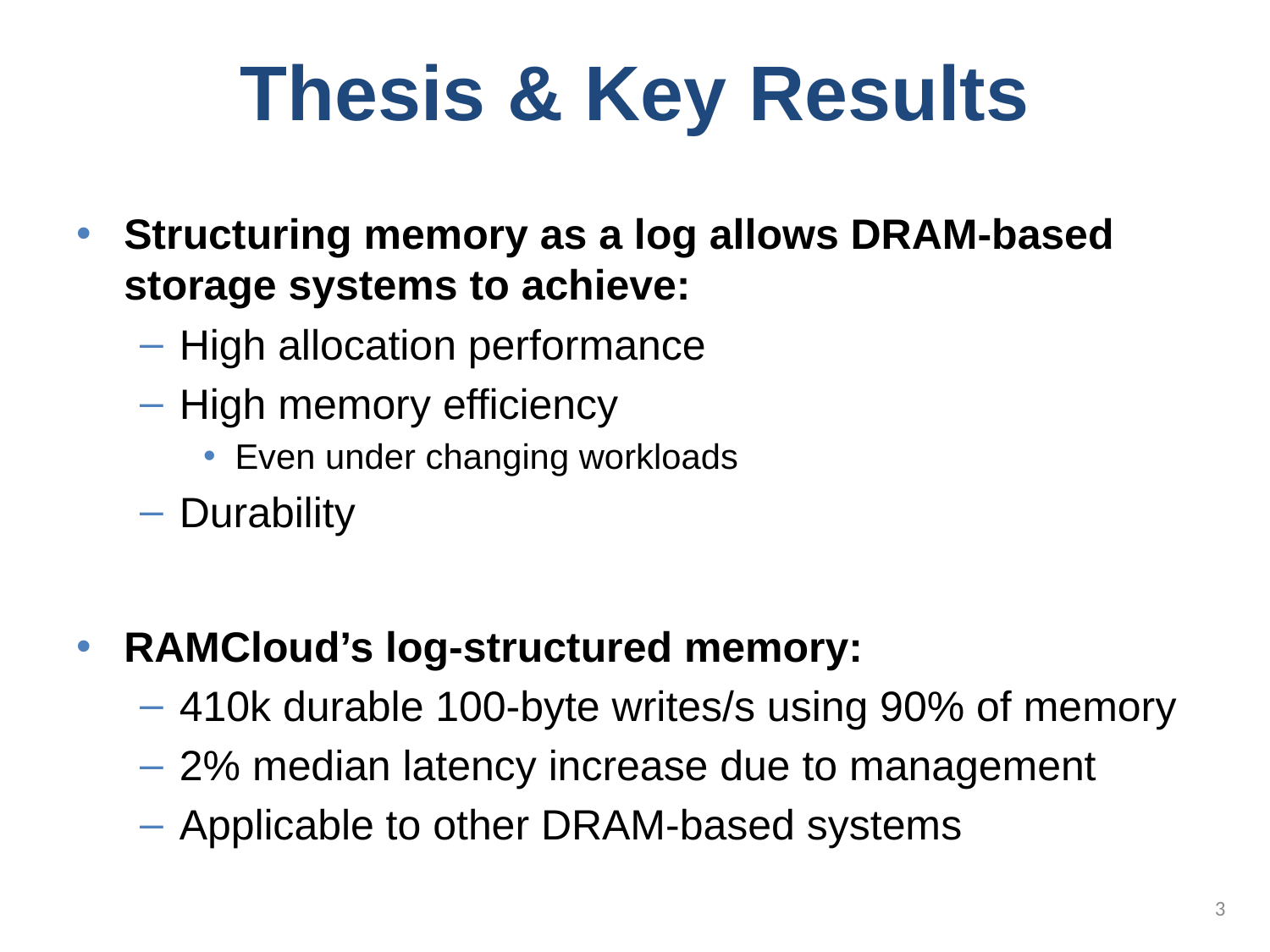

# Thesis & Key Results
Structuring memory as a log allows DRAM-based storage systems to achieve:
High allocation performance
High memory efficiency
Even under changing workloads
Durability

RAMCloud’s log-structured memory:
410k durable 100-byte writes/s using 90% of memory
2% median latency increase due to management
Applicable to other DRAM-based systems

3